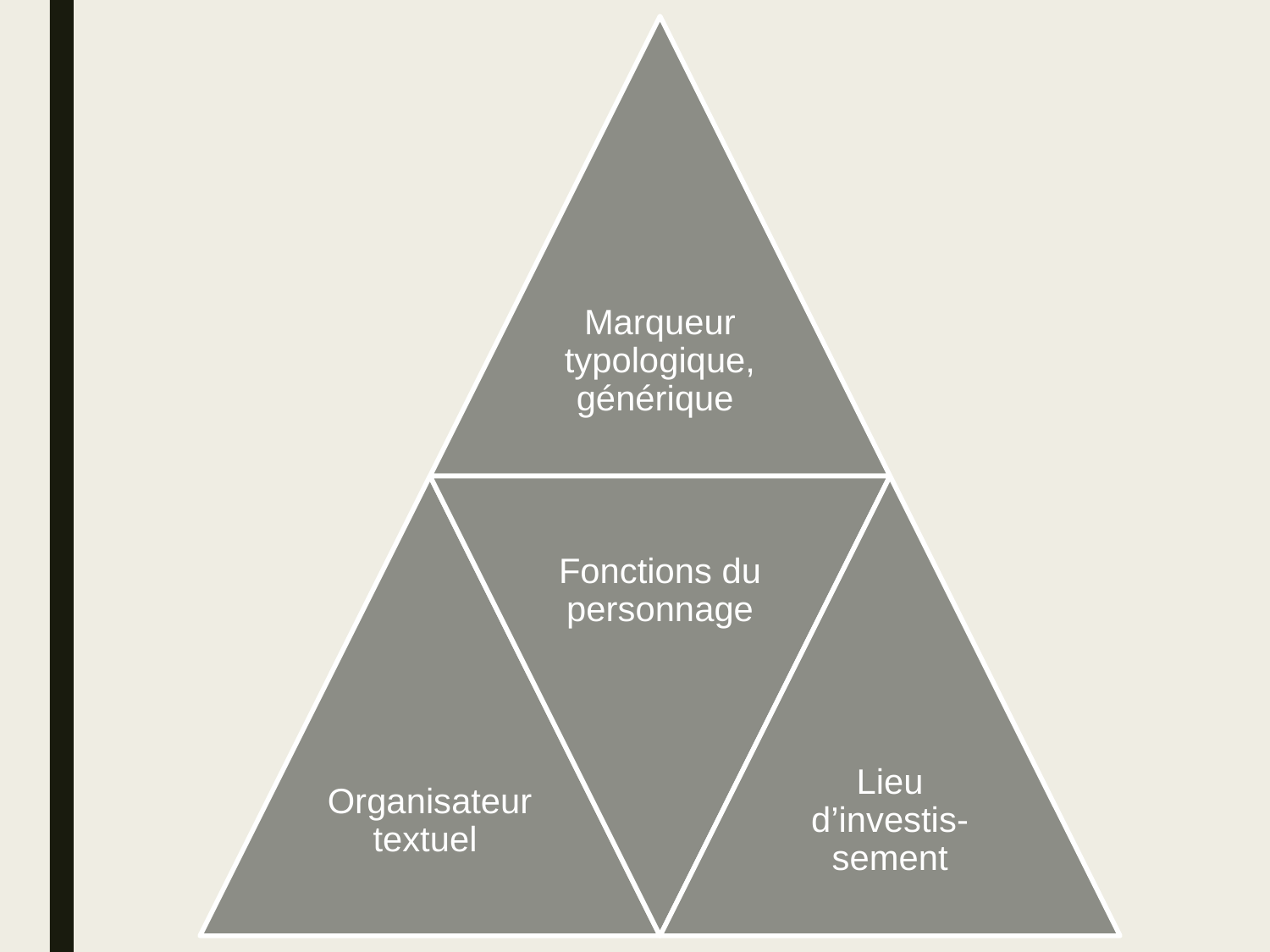

Marqueur typologique, générique
Organisateur textuel
Fonctions du personnage
Lieu d’investis-sement